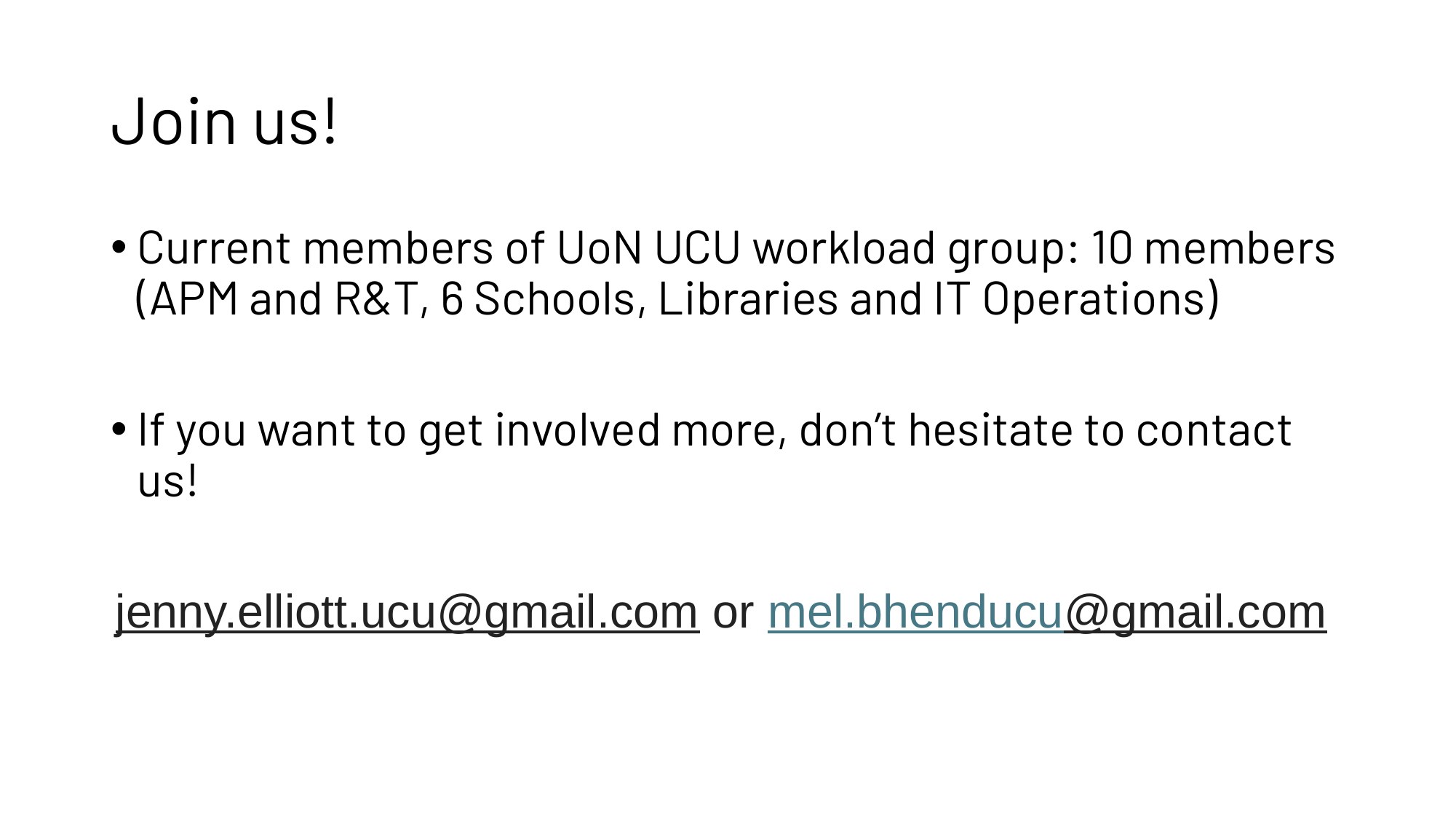

# Join us!
Current members of UoN UCU workload group: 10 members (APM and R&T, 6 Schools, Libraries and IT Operations)

If you want to get involved more, don’t hesitate to contact us!

jenny.elliott.ucu@gmail.com or mel.bhenducu@gmail.com